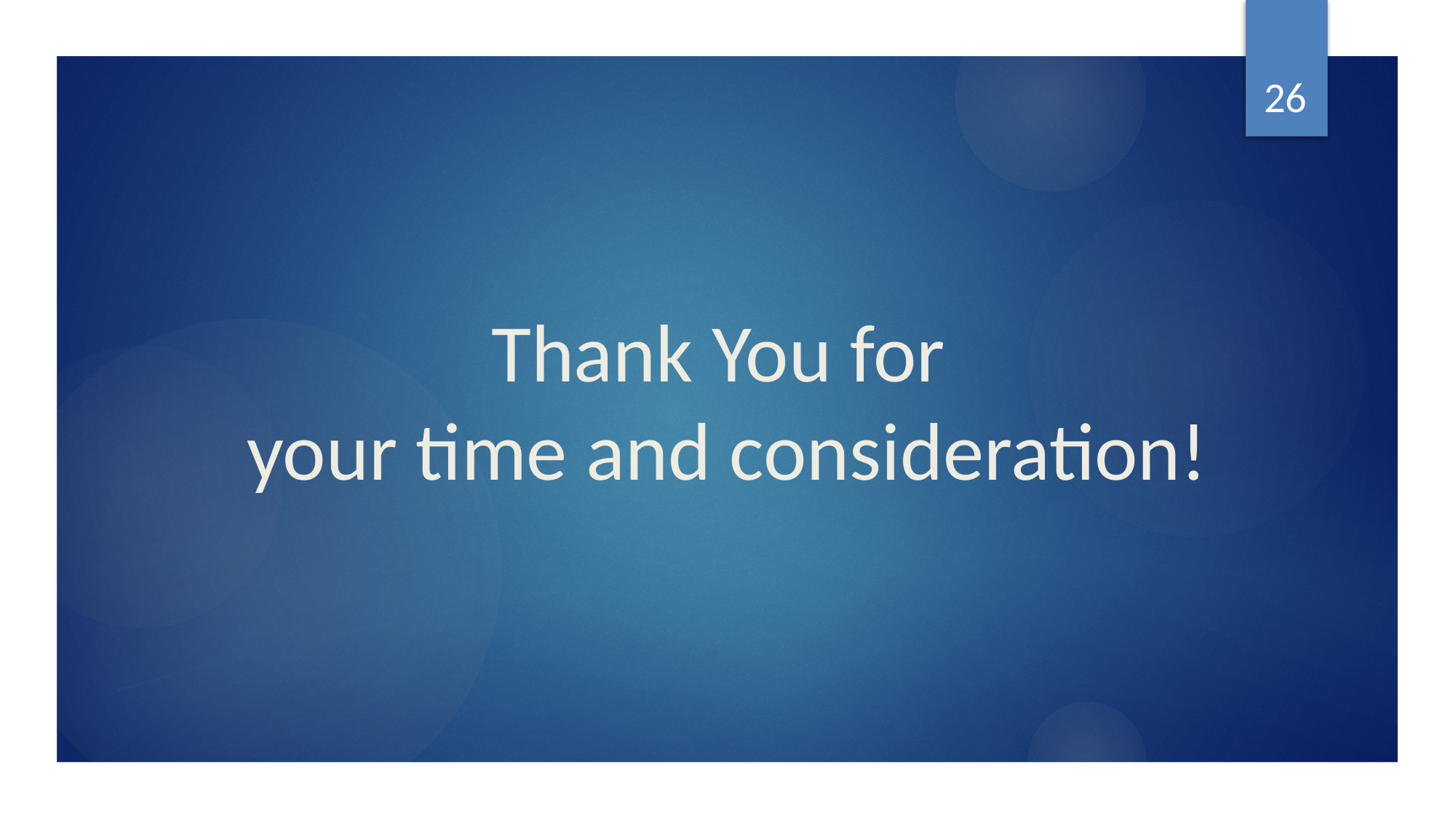

26
# Thank You for your time and consideration!